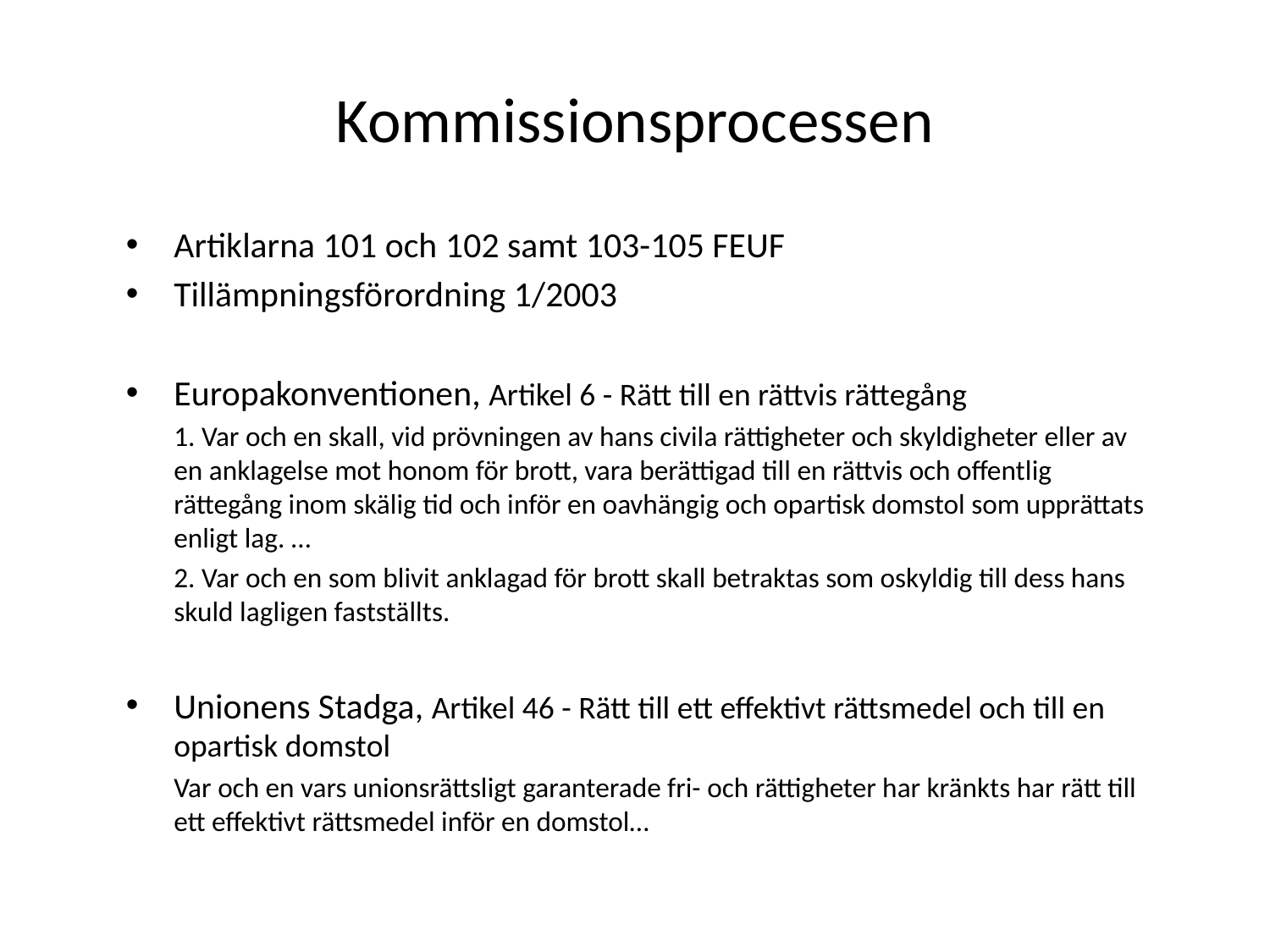

# Kommissionsprocessen
Artiklarna 101 och 102 samt 103-105 FEUF
Tillämpningsförordning 1/2003

Europakonventionen, Artikel 6 - Rätt till en rättvis rättegång
	1. Var och en skall, vid prövningen av hans civila rättigheter och skyldigheter eller av en anklagelse mot honom för brott, vara berättigad till en rättvis och offentlig rättegång inom skälig tid och inför en oavhängig och opartisk domstol som upprättats enligt lag. …
	2. Var och en som blivit anklagad för brott skall betraktas som oskyldig till dess hans skuld lagligen fastställts.

Unionens Stadga, Artikel 46 - Rätt till ett effektivt rättsmedel och till en opartisk domstol
	Var och en vars unionsrättsligt garanterade fri- och rättigheter har kränkts har rätt till ett effektivt rättsmedel inför en domstol…